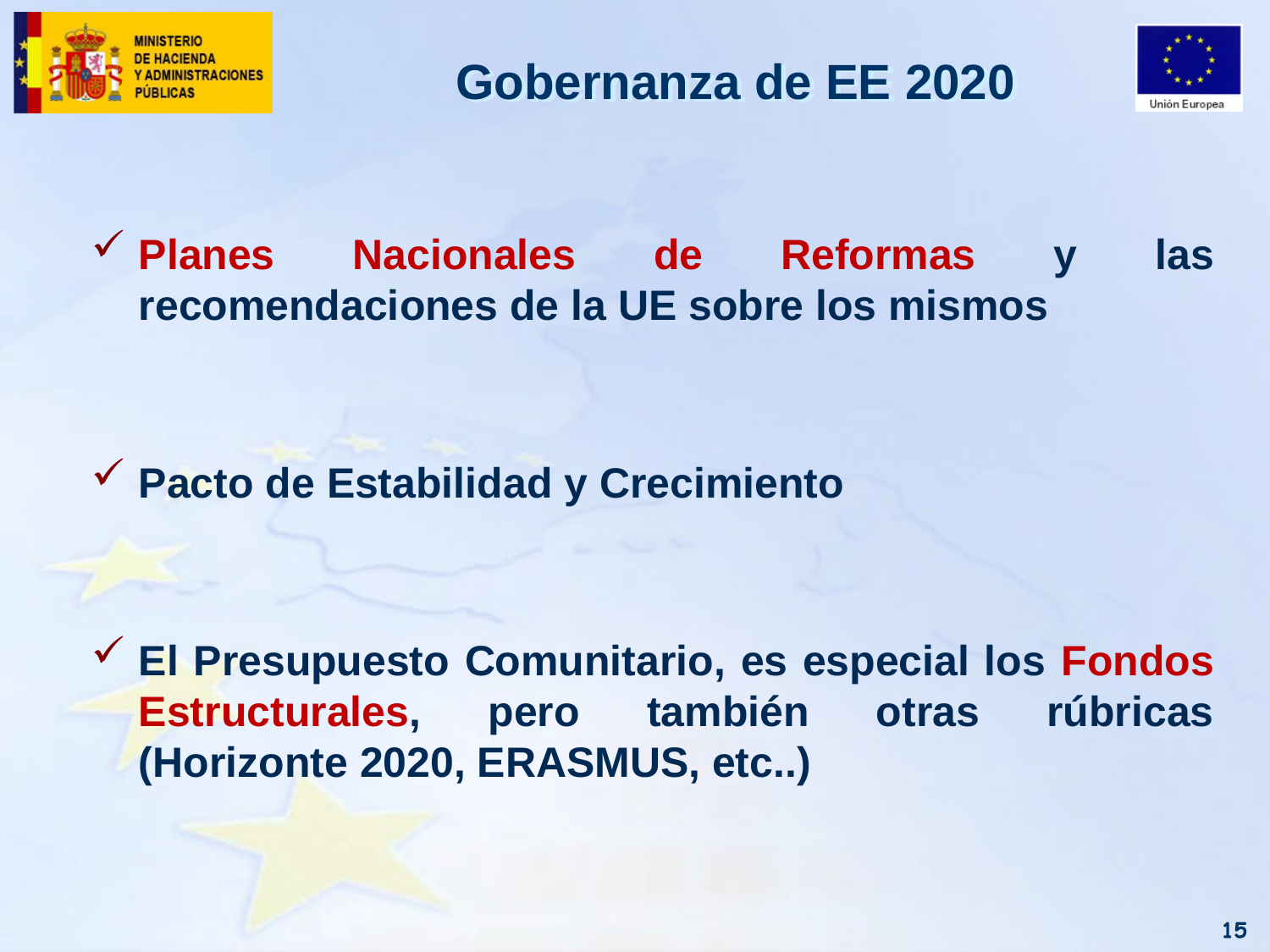

# Gobernanza de EE 2020

Planes Nacionales de Reformas y las recomendaciones de la UE sobre los mismos

Pacto de Estabilidad y Crecimiento

El Presupuesto Comunitario, es especial los Fondos Estructurales, pero también otras rúbricas (Horizonte 2020, ERASMUS, etc..)